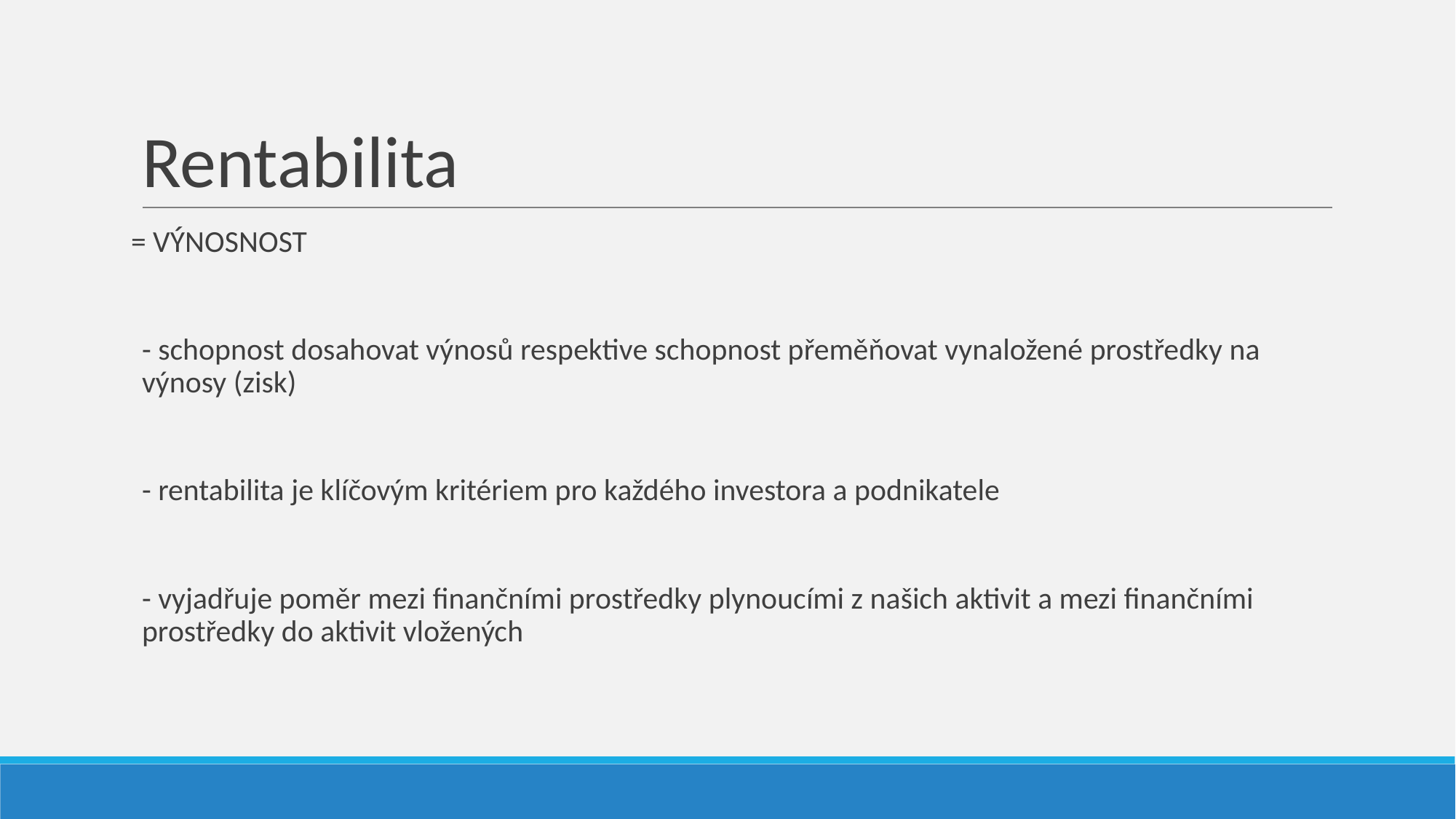

# Rentabilita
= VÝNOSNOST

- schopnost dosahovat výnosů respektive schopnost přeměňovat vynaložené prostředky na výnosy (zisk)

- rentabilita je klíčovým kritériem pro každého investora a podnikatele

- vyjadřuje poměr mezi finančními prostředky plynoucími z našich aktivit a mezi finančními prostředky do aktivit vložených